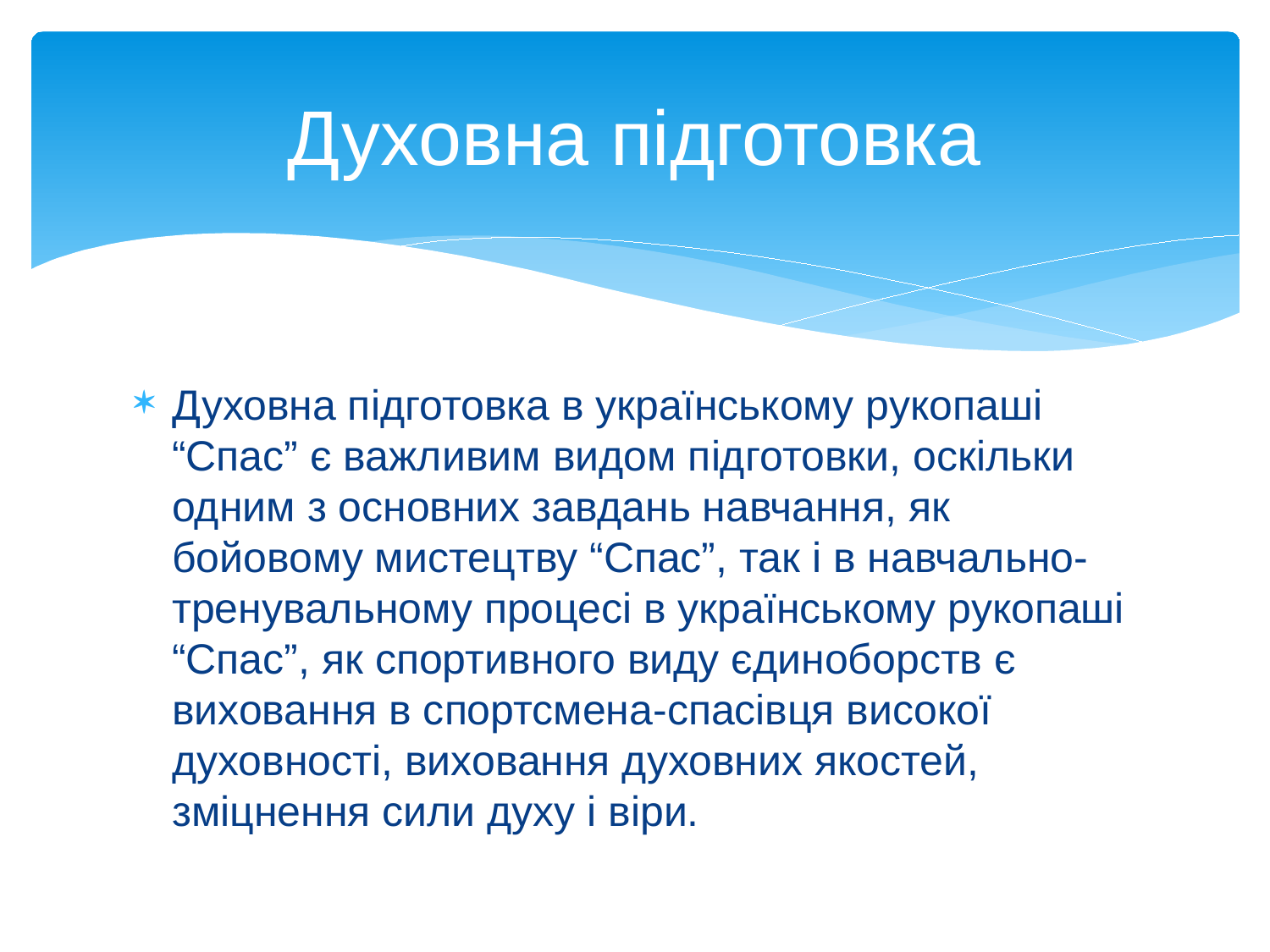

# Духовна підготовка
Духовна підготовка в українському рукопаші “Спас” є важливим видом підготовки, оскільки одним з основних завдань навчання, як бойовому мистецтву “Спас”, так і в навчально-тренувальному процесі в українському рукопаші “Спас”, як спортивного виду єдиноборств є виховання в спортсмена-спасівця високої духовності, виховання духовних якостей, зміцнення сили духу і віри.